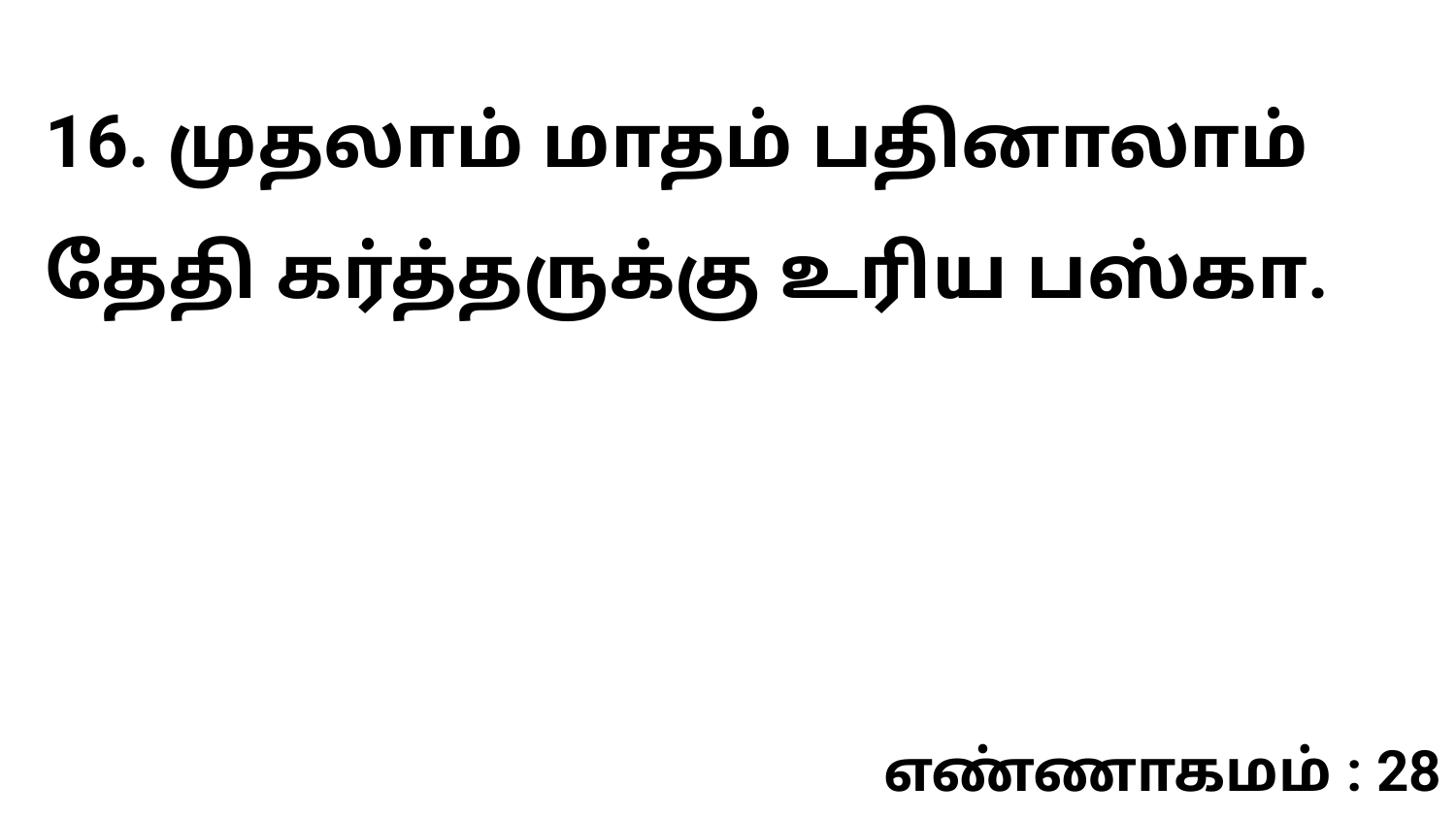

16. முதலாம் மாதம் பதினாலாம் தேதி கர்த்தருக்கு உரிய பஸ்கா.
எண்ணாகமம் : 28